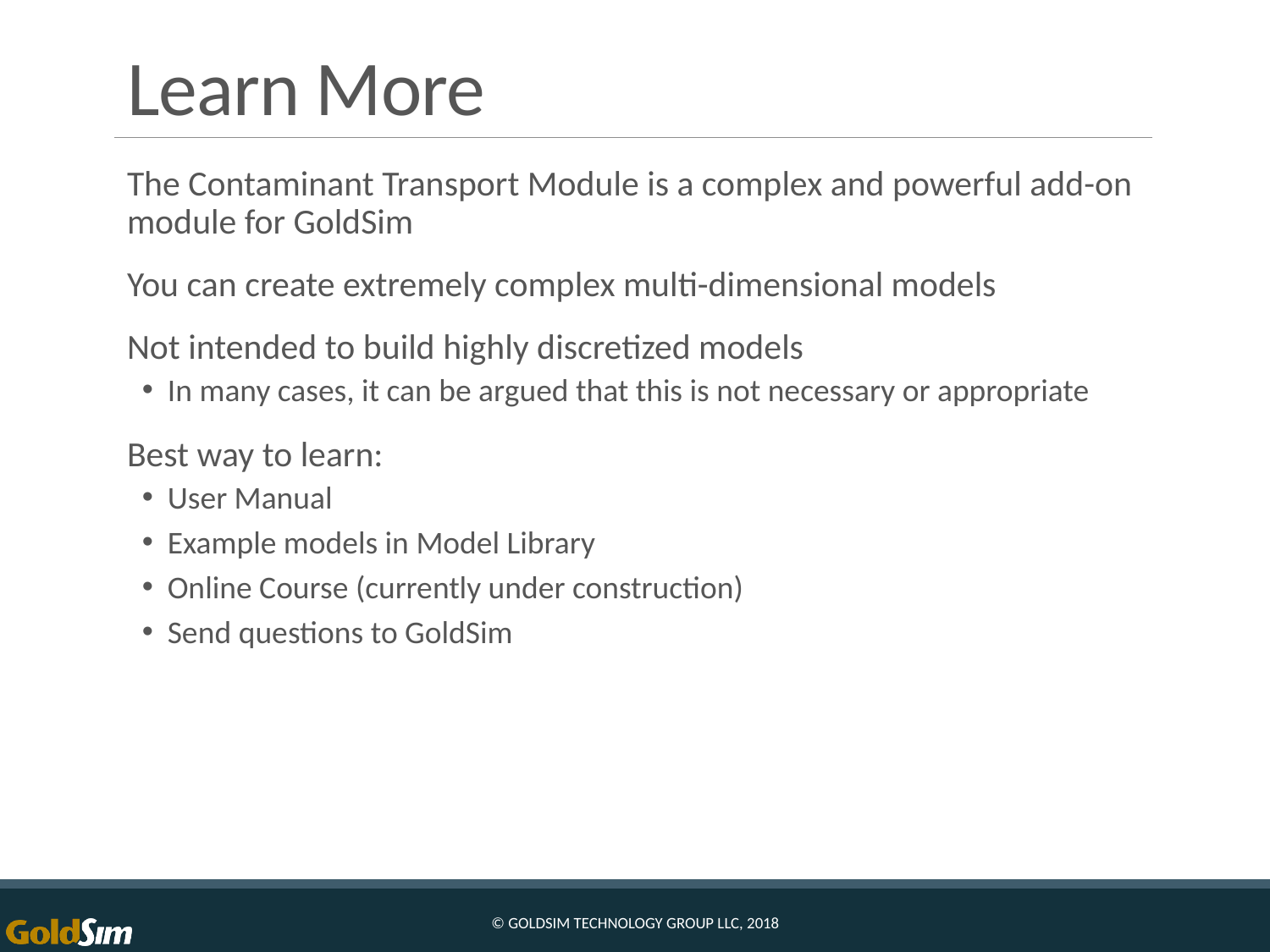

# Learn More
The Contaminant Transport Module is a complex and powerful add-on module for GoldSim
You can create extremely complex multi-dimensional models
Not intended to build highly discretized models
In many cases, it can be argued that this is not necessary or appropriate
Best way to learn:
User Manual
Example models in Model Library
Online Course (currently under construction)
Send questions to GoldSim
© GoldSim Technology Group LLC, 2018